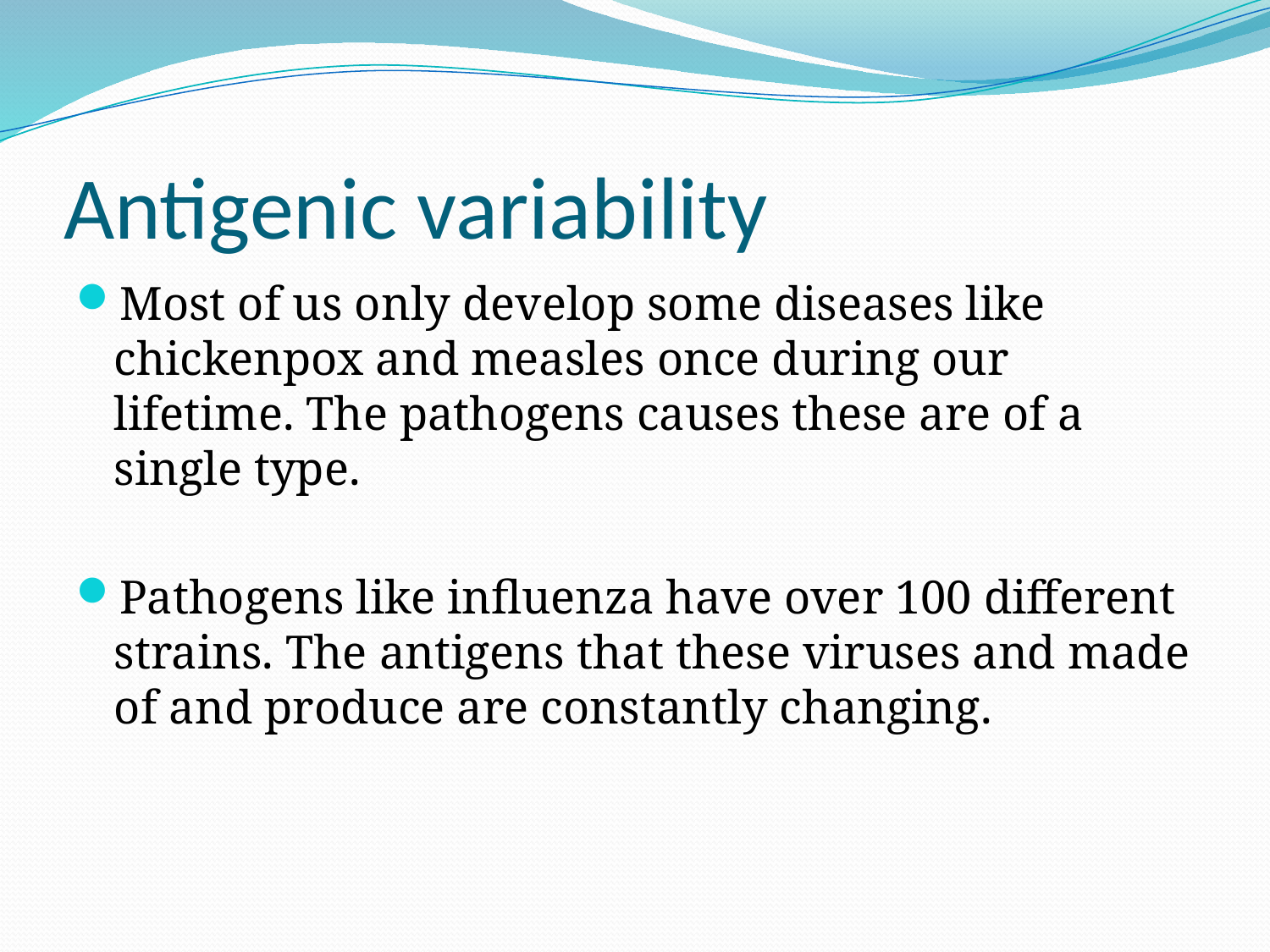

# Antigenic variability
Most of us only develop some diseases like chickenpox and measles once during our lifetime. The pathogens causes these are of a single type.

Pathogens like influenza have over 100 different strains. The antigens that these viruses and made of and produce are constantly changing.